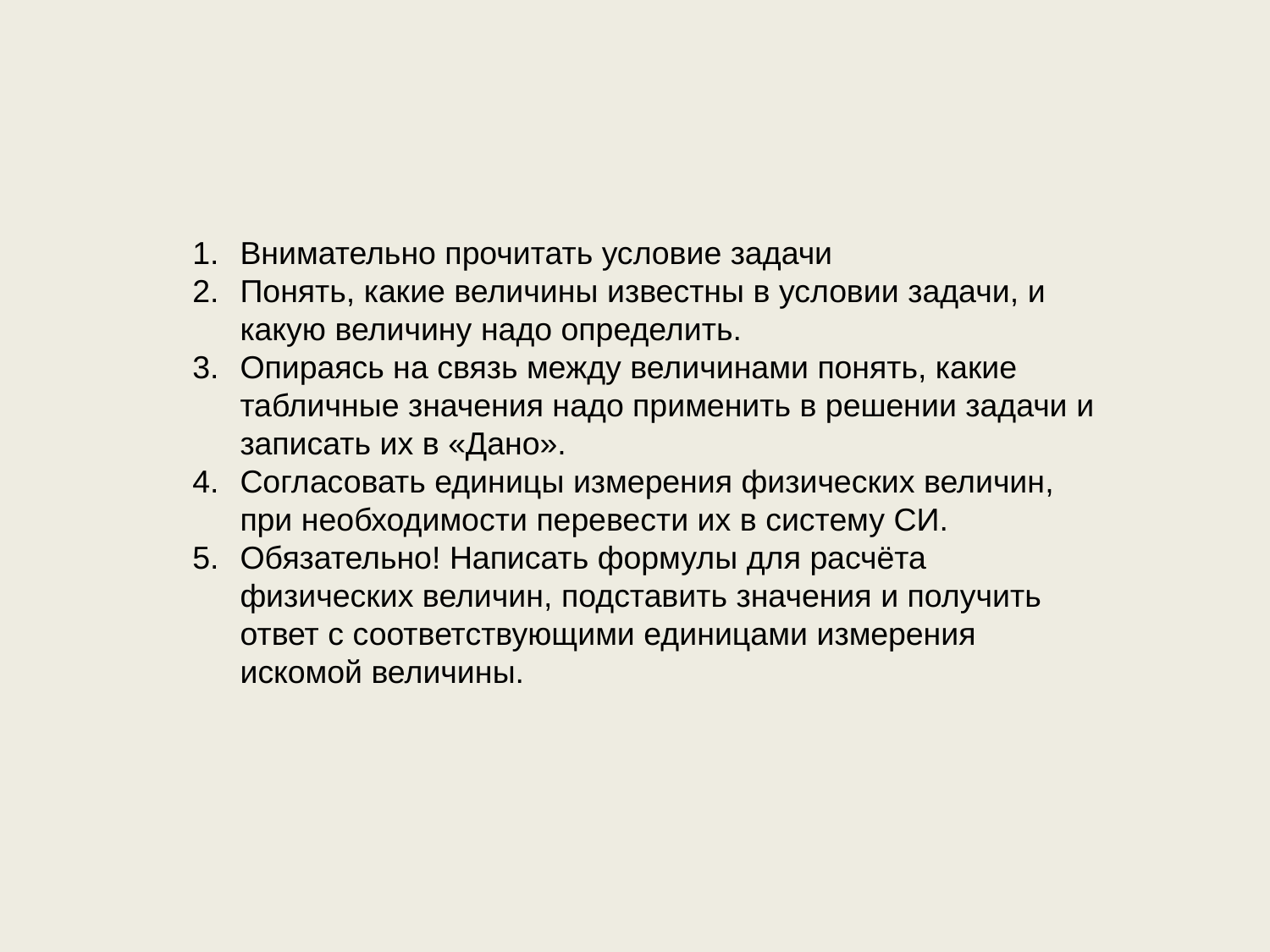

Внимательно прочитать условие задачи
Понять, какие величины известны в условии задачи, и какую величину надо определить.
Опираясь на связь между величинами понять, какие табличные значения надо применить в решении задачи и записать их в «Дано».
Согласовать единицы измерения физических величин, при необходимости перевести их в систему СИ.
Обязательно! Написать формулы для расчёта физических величин, подставить значения и получить ответ с соответствующими единицами измерения искомой величины.